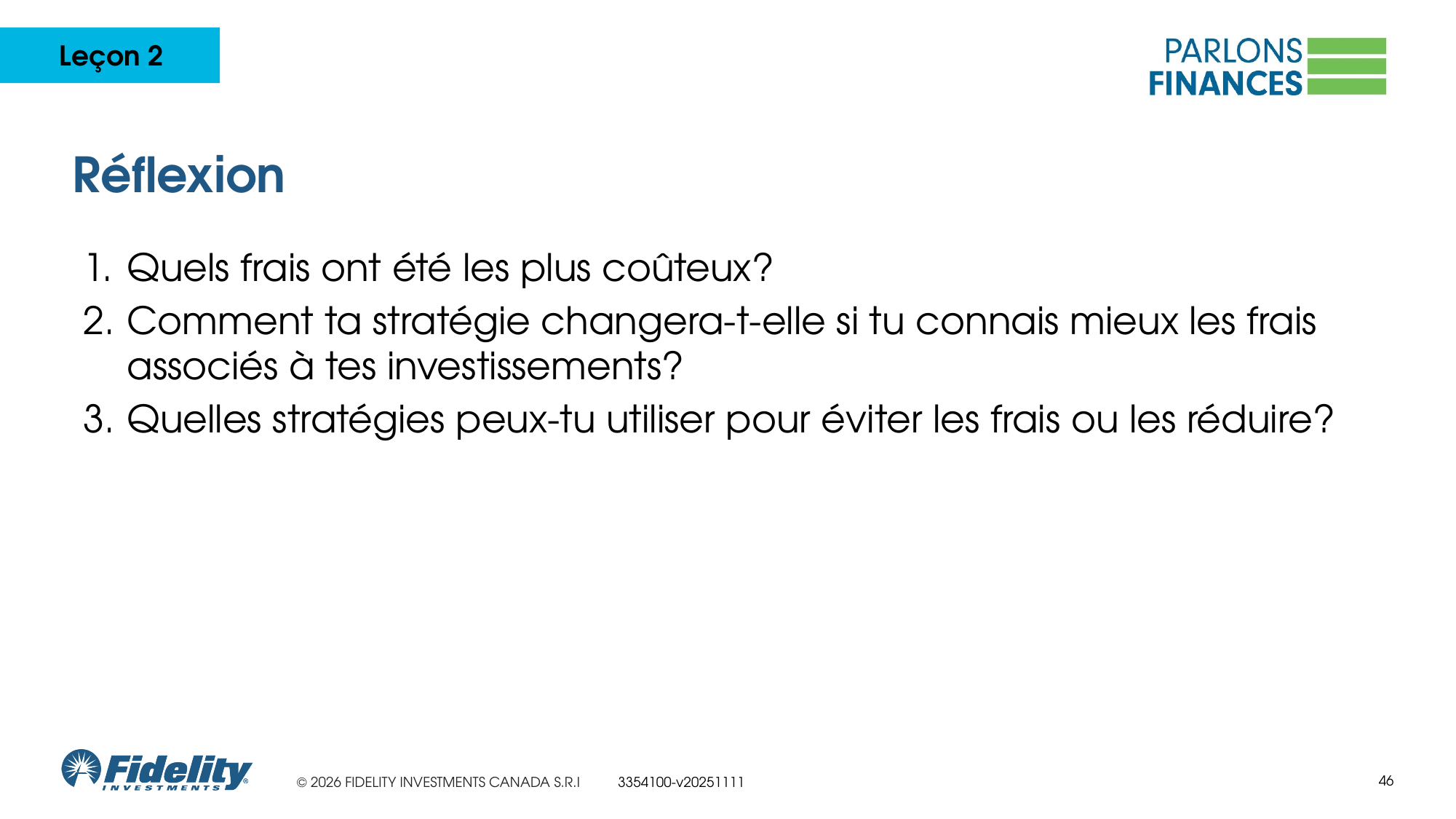

# Réflexion
Quels frais ont été les plus coûteux?
Comment ta stratégie changera-t-elle si tu connais mieux les frais associés à tes investissements?
Quelles stratégies peux-tu utiliser pour éviter les frais ou les réduire?

46